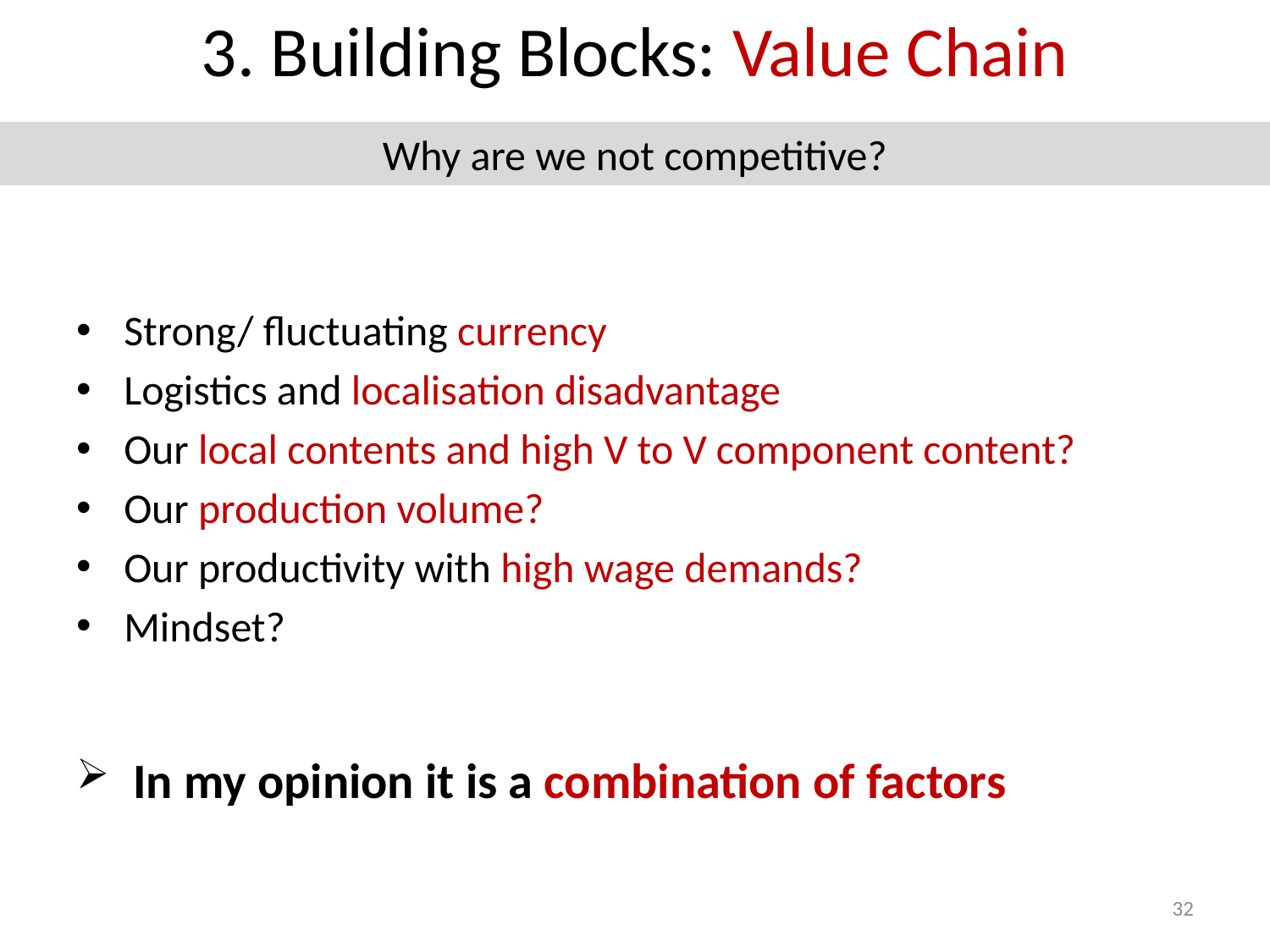

3. Building Blocks: Value Chain
Why are we not competitive?
Strong/ fluctuating currency
Logistics and localisation disadvantage
Our local contents and high V to V component content?
Our production volume?
Our productivity with high wage demands?
Mindset?

 In my opinion it is a combination of factors
32